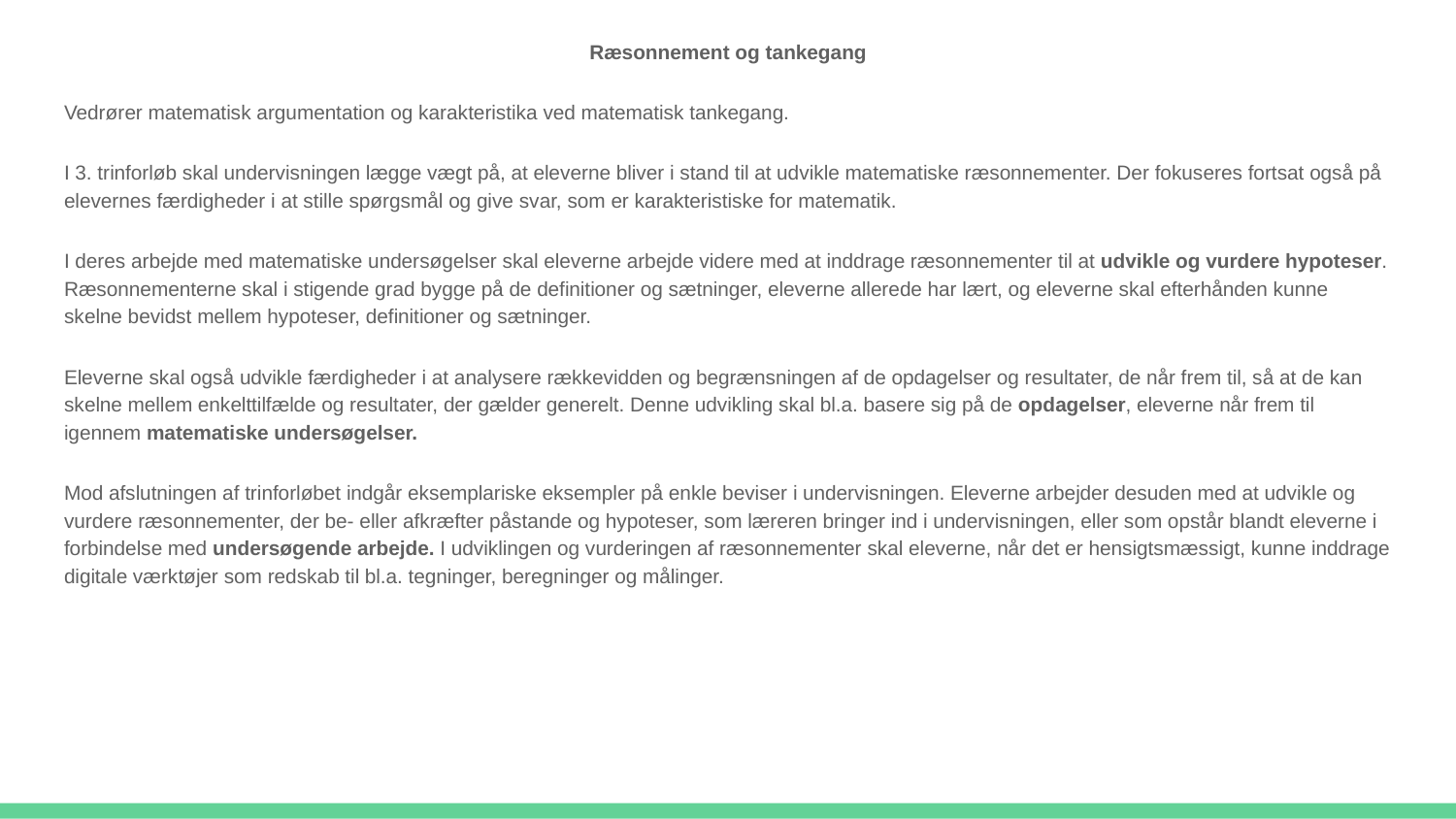

Ræsonnement og tankegang
Vedrører matematisk argumentation og karakteristika ved matematisk tankegang.
I 3. trinforløb skal undervisningen lægge vægt på, at eleverne bliver i stand til at udvikle matematiske ræsonnementer. Der fokuseres fortsat også på elevernes færdigheder i at stille spørgsmål og give svar, som er karakteristiske for matematik.
I deres arbejde med matematiske undersøgelser skal eleverne arbejde videre med at inddrage ræsonnementer til at udvikle og vurdere hypoteser. Ræsonnementerne skal i stigende grad bygge på de definitioner og sætninger, eleverne allerede har lært, og eleverne skal efterhånden kunne skelne bevidst mellem hypoteser, definitioner og sætninger.
Eleverne skal også udvikle færdigheder i at analysere rækkevidden og begrænsningen af de opdagelser og resultater, de når frem til, så at de kan skelne mellem enkelttilfælde og resultater, der gælder generelt. Denne udvikling skal bl.a. basere sig på de opdagelser, eleverne når frem til igennem matematiske undersøgelser.
Mod afslutningen af trinforløbet indgår eksemplariske eksempler på enkle beviser i undervisningen. Eleverne arbejder desuden med at udvikle og vurdere ræsonnementer, der be- eller afkræfter påstande og hypoteser, som læreren bringer ind i undervisningen, eller som opstår blandt eleverne i forbindelse med undersøgende arbejde. I udviklingen og vurderingen af ræsonnementer skal eleverne, når det er hensigtsmæssigt, kunne inddrage digitale værktøjer som redskab til bl.a. tegninger, beregninger og målinger.

#